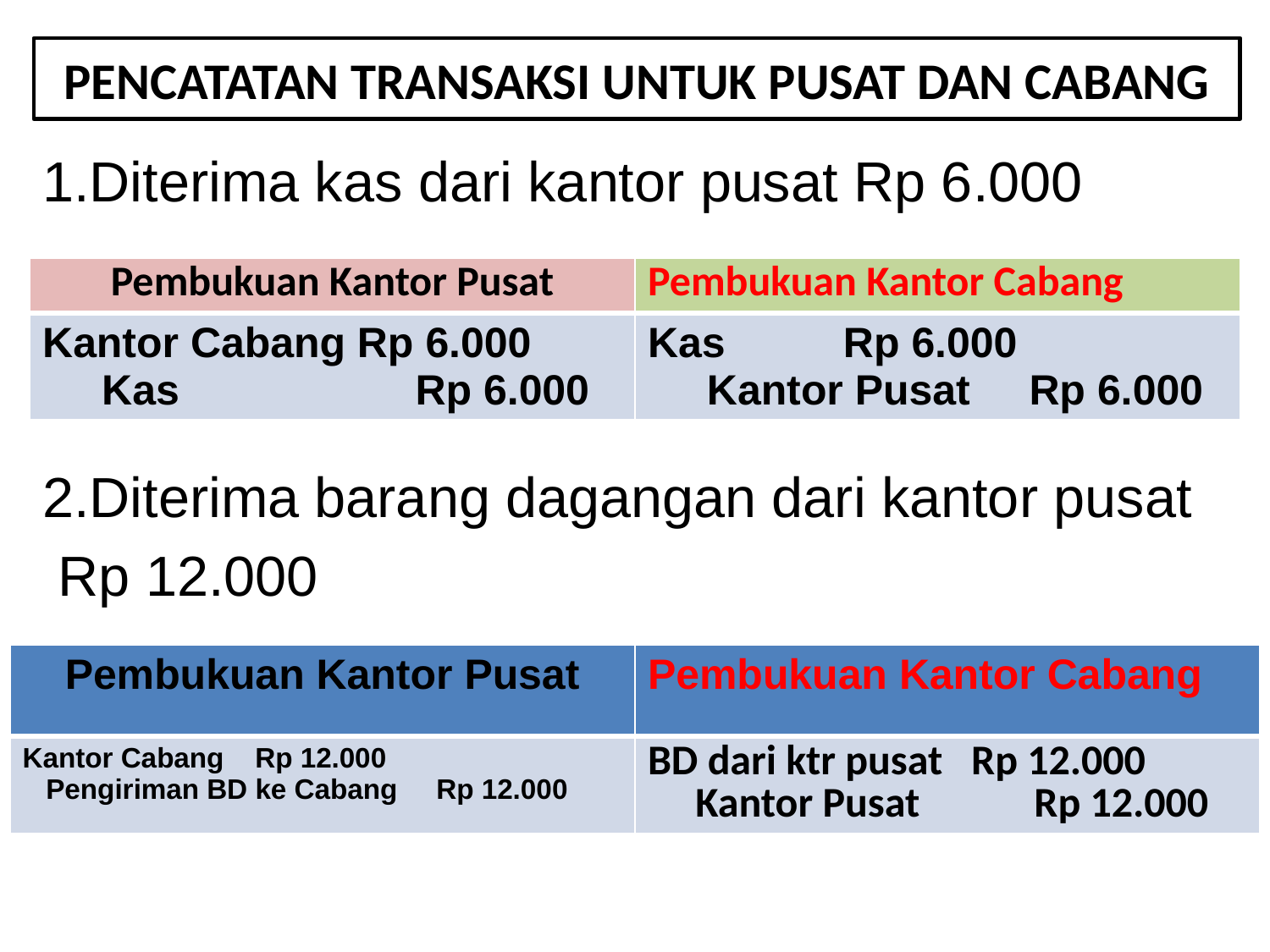

# PENCATATAN TRANSAKSI UNTUK PUSAT DAN CABANG
1.Diterima kas dari kantor pusat Rp 6.000

2.Diterima barang dagangan dari kantor pusat
 Rp 12.000

| Pembukuan Kantor Pusat | Pembukuan Kantor Cabang |
| --- | --- |
| Kantor Cabang Rp 6.000 Kas Rp 6.000 | Kas Rp 6.000 Kantor Pusat Rp 6.000 |
| Pembukuan Kantor Pusat | Pembukuan Kantor Cabang |
| --- | --- |
| Kantor Cabang Rp 12.000 Pengiriman BD ke Cabang Rp 12.000 | BD dari ktr pusat Rp 12.000 Kantor Pusat Rp 12.000 |